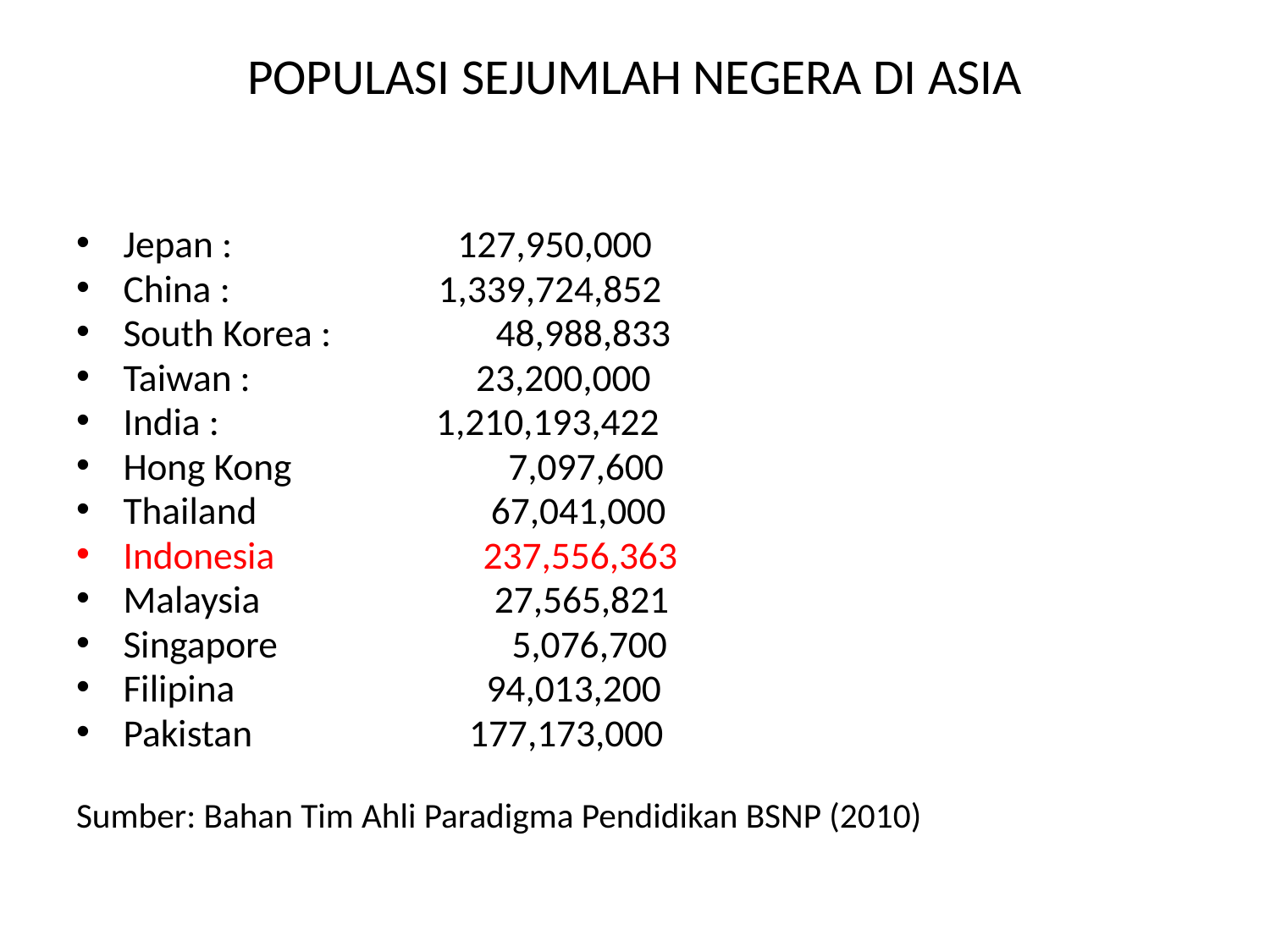

# POPULASI SEJUMLAH NEGERA DI ASIA
Jepan :                          127,950,000
China :                        1,339,724,852
South Korea :                   48,988,833
Taiwan :                          23,200,000
India :                         1,210,193,422
Hong Kong                         7,097,600
Thailand                           67,041,000
Indonesia                        237,556,363
Malaysia                           27,565,821
Singapore                           5,076,700
Filipina                             94,013,200
Pakistan                         177,173,000

Sumber: Bahan Tim Ahli Paradigma Pendidikan BSNP (2010)